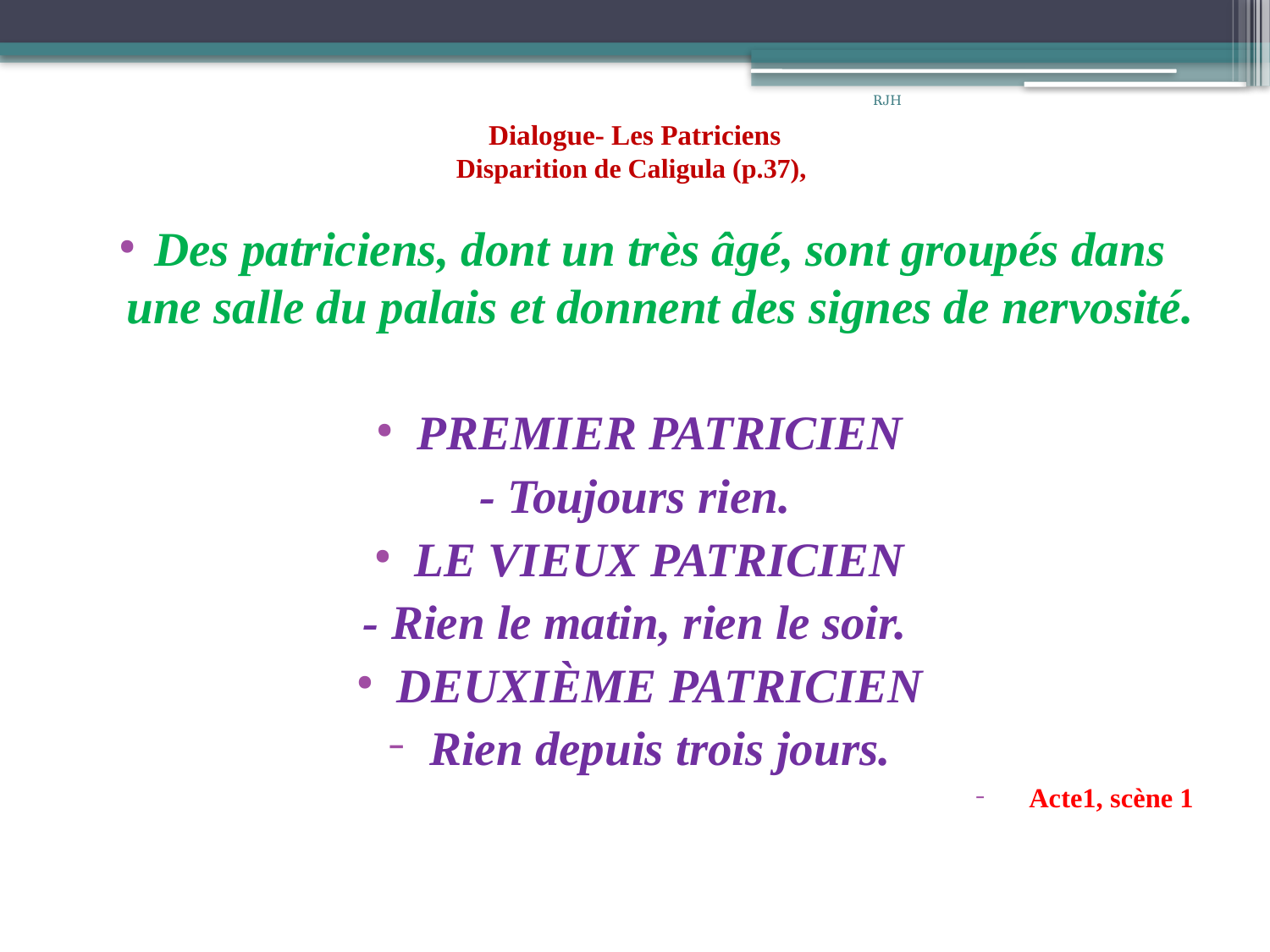

# Dialogue- Les Patriciens Disparition de Caligula (p.37),
RJH
Des patriciens, dont un très âgé, sont groupés dans une salle du palais et donnent des signes de nervosité.

PREMIER PATRICIEN
- Toujours rien.
LE VIEUX PATRICIEN
- Rien le matin, rien le soir.
DEUXIÈME PATRICIEN
Rien depuis trois jours.
Acte1, scène 1